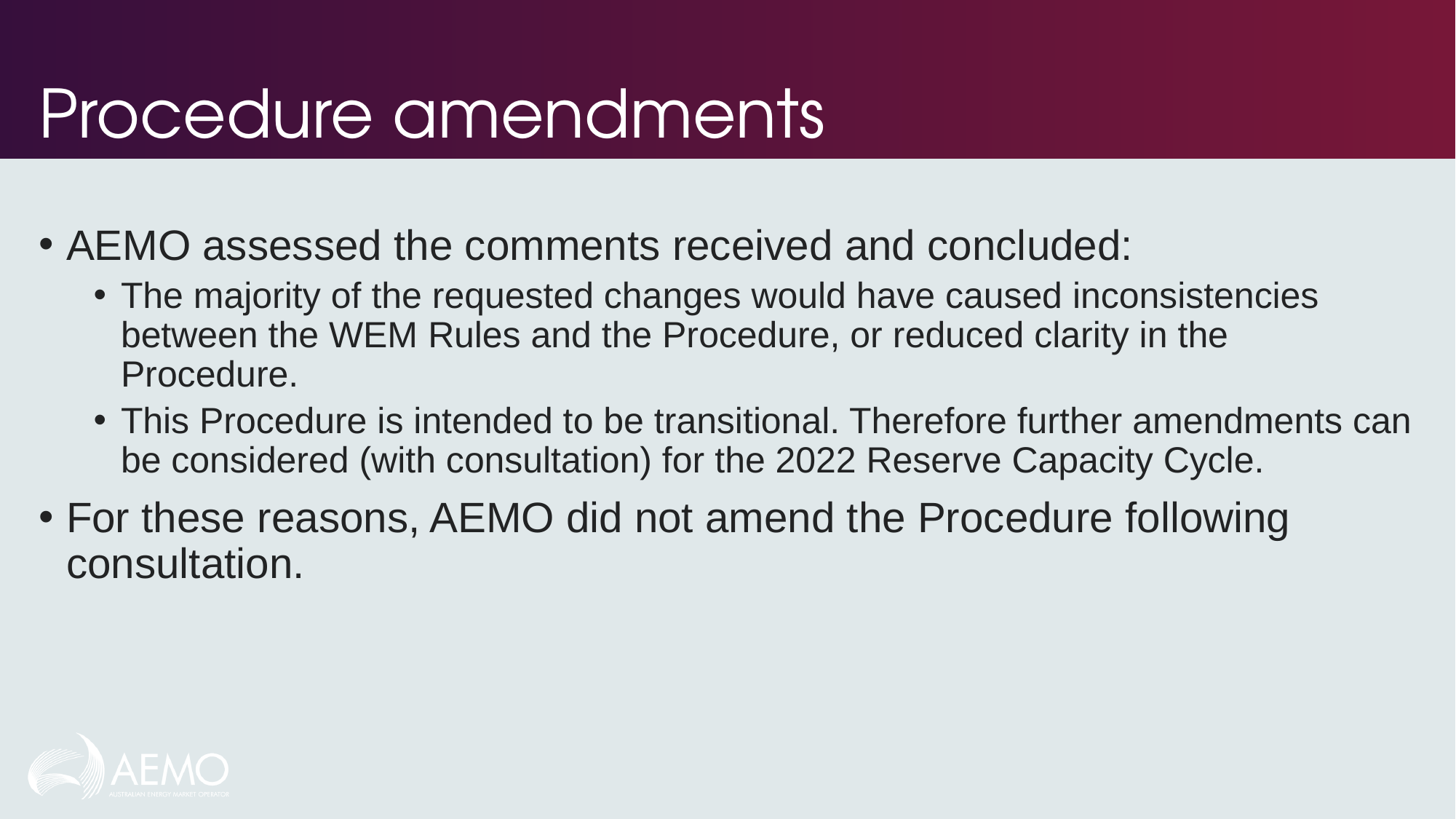

# Procedure amendments
AEMO assessed the comments received and concluded:
The majority of the requested changes would have caused inconsistencies between the WEM Rules and the Procedure, or reduced clarity in the Procedure.
This Procedure is intended to be transitional. Therefore further amendments can be considered (with consultation) for the 2022 Reserve Capacity Cycle.
For these reasons, AEMO did not amend the Procedure following consultation.